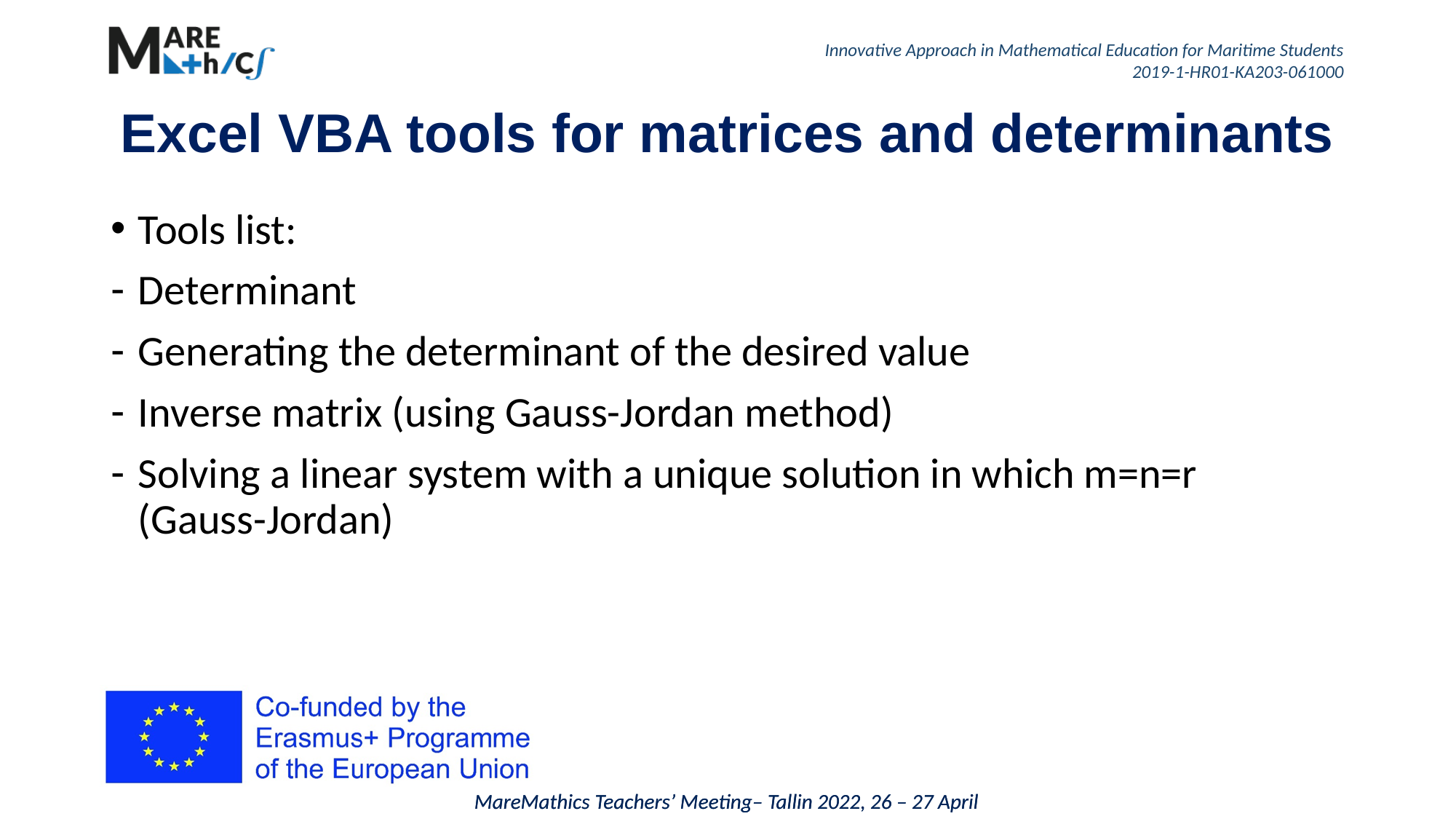

# Excel VBA tools for matrices and determinants
Tools list:
Determinant
Generating the determinant of the desired value
Inverse matrix (using Gauss-Jordan method)
Solving a linear system with a unique solution in which m=n=r  (Gauss-Jordan)